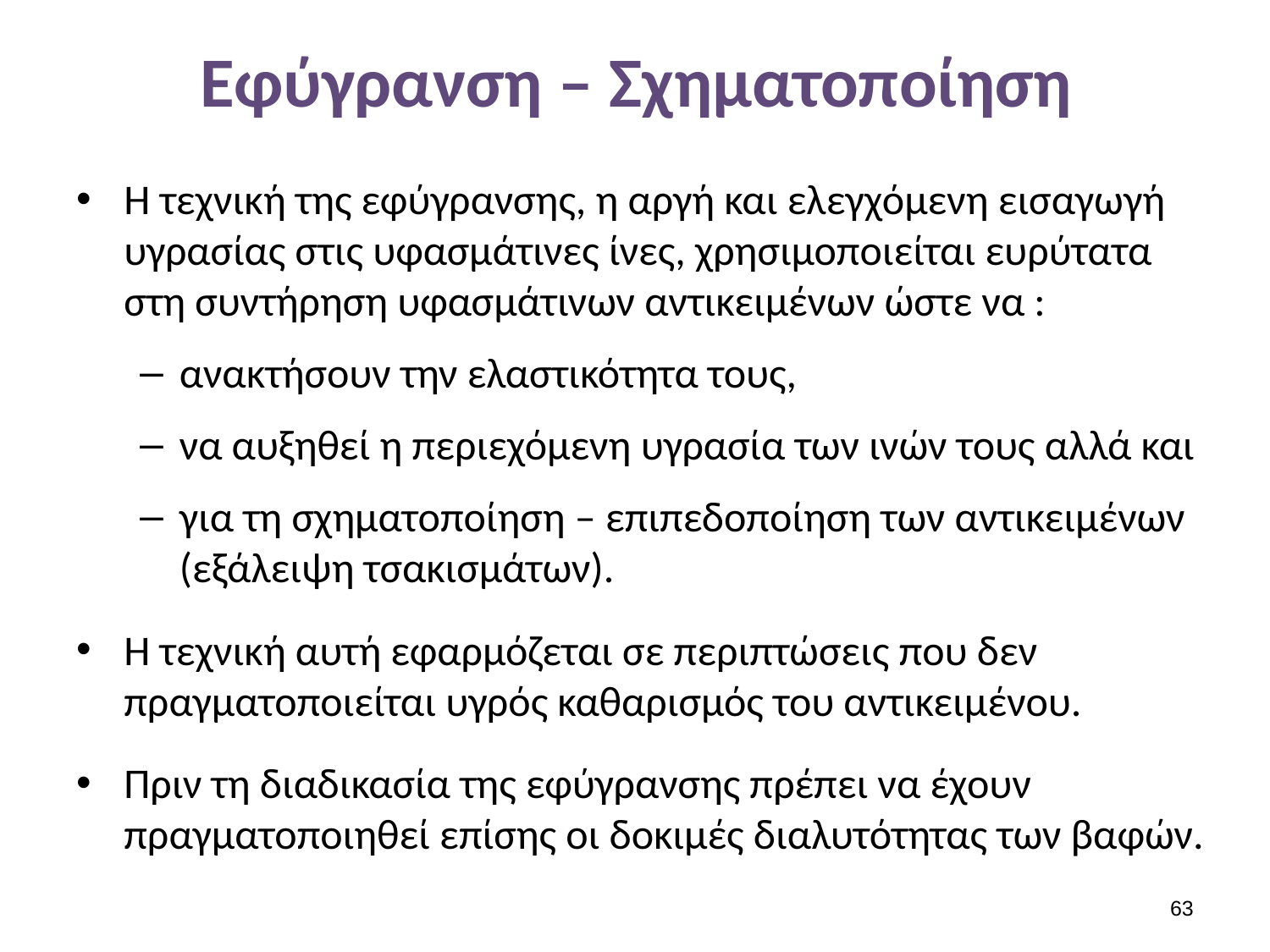

# Εφύγρανση – Σχηματοποίηση
H τεχνική της εφύγρανσης, η αργή και ελεγχόμενη εισαγωγή υγρασίας στις υφασμάτινες ίνες, χρησιμοποιείται ευρύτατα στη συντήρηση υφασμάτινων αντικειμένων ώστε να :
ανακτήσουν την ελαστικότητα τους,
να αυξηθεί η περιεχόμενη υγρασία των ινών τους αλλά και
για τη σχηματοποίηση – επιπεδοποίηση των αντικειμένων (εξάλειψη τσακισμάτων).
H τεχνική αυτή εφαρμόζεται σε περιπτώσεις που δεν πραγματοποιείται υγρός καθαρισμός του αντικειμένου.
Πριν τη διαδικασία της εφύγρανσης πρέπει να έχουν πραγματοποιηθεί επίσης οι δοκιμές διαλυτότητας των βαφών.
63